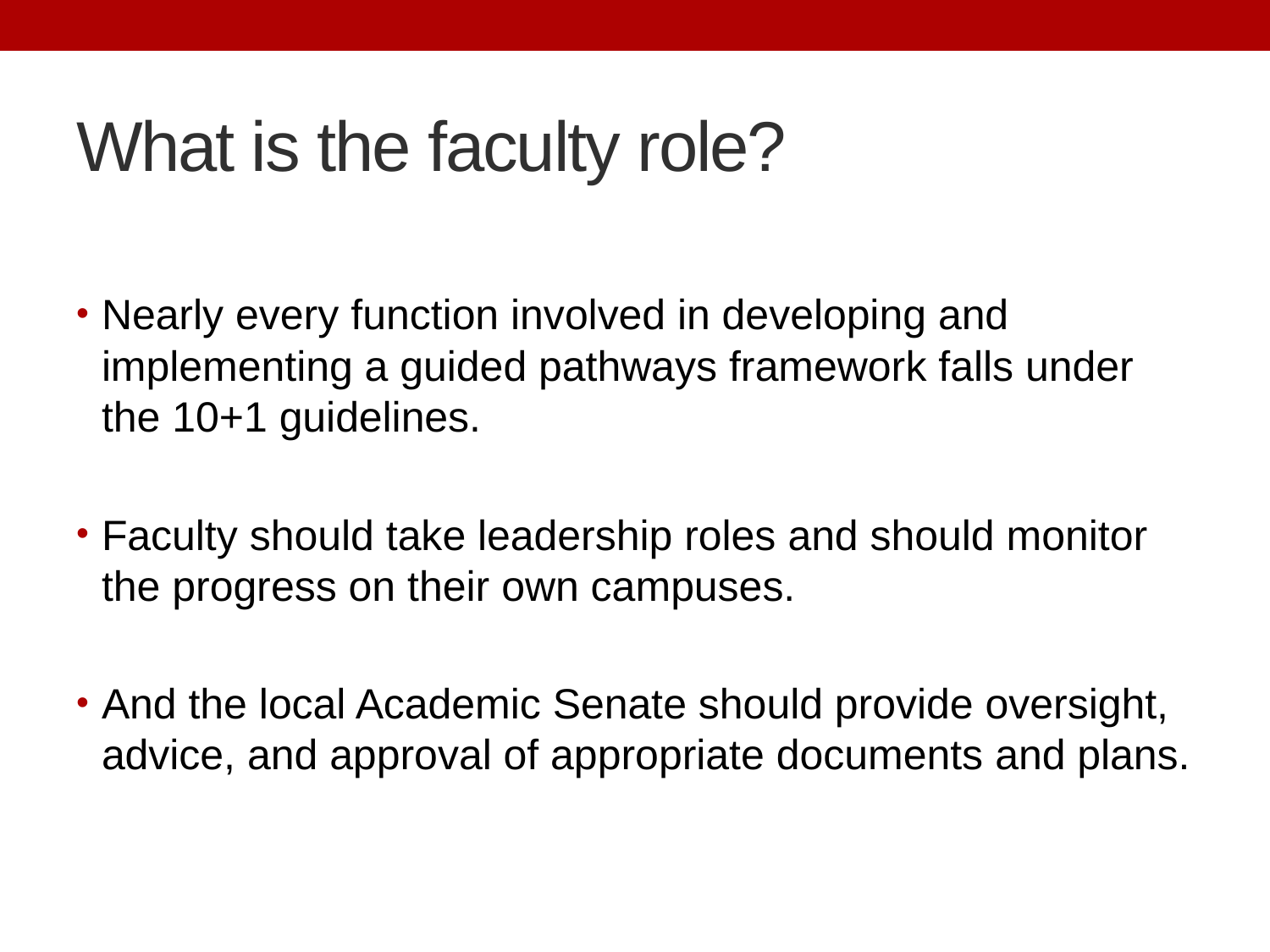

# What is the faculty role?

Nearly every function involved in developing and implementing a guided pathways framework falls under the 10+1 guidelines.

Faculty should take leadership roles and should monitor the progress on their own campuses.

And the local Academic Senate should provide oversight, advice, and approval of appropriate documents and plans.